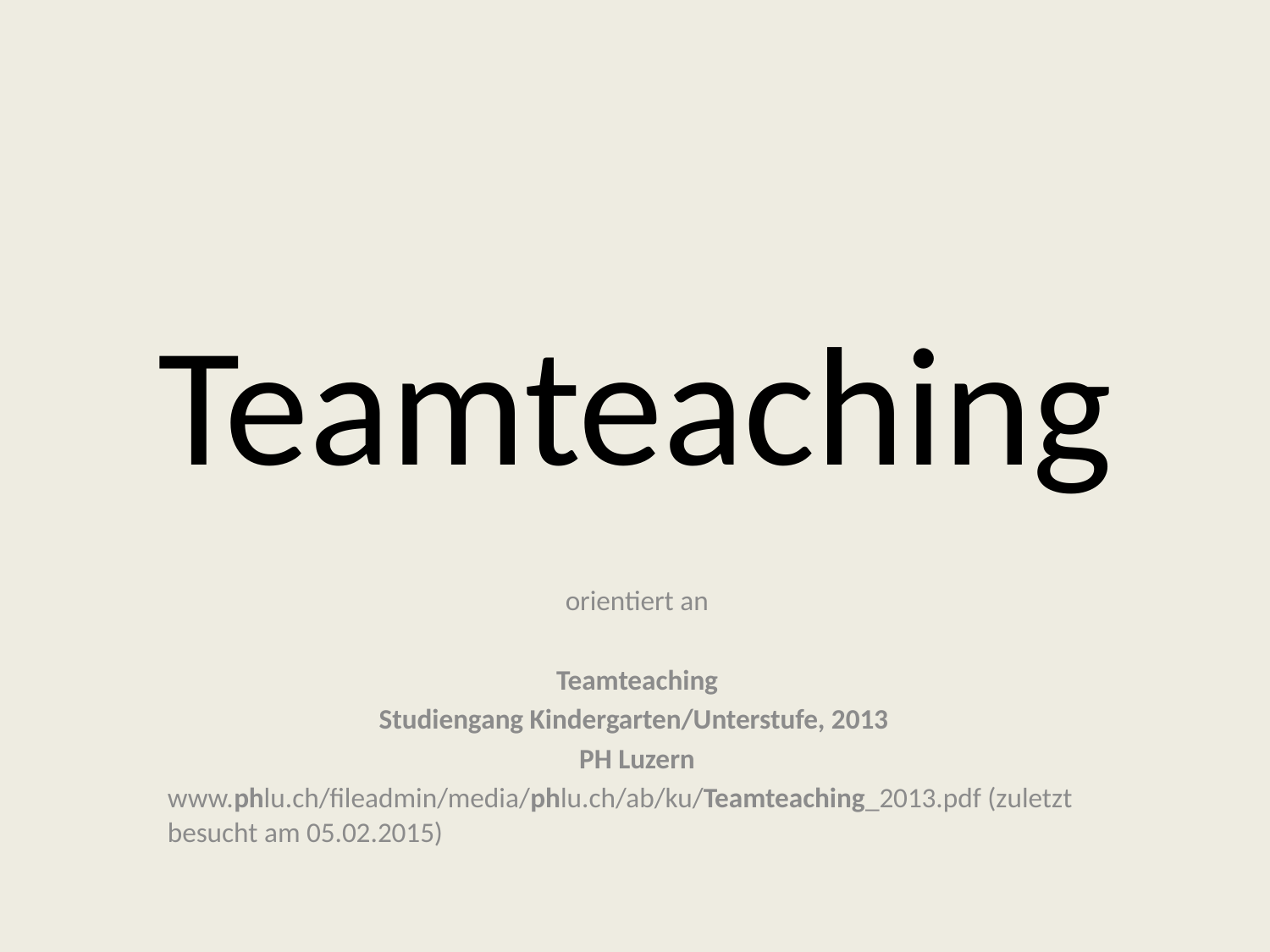

# Teamteaching
orientiert an

 Teamteaching
Studiengang Kindergarten/Unterstufe, 2013
PH Luzern
www.phlu.ch/fileadmin/media/phlu.ch/ab/ku/Teamteaching_2013.pdf (zuletzt besucht am 05.02.2015)